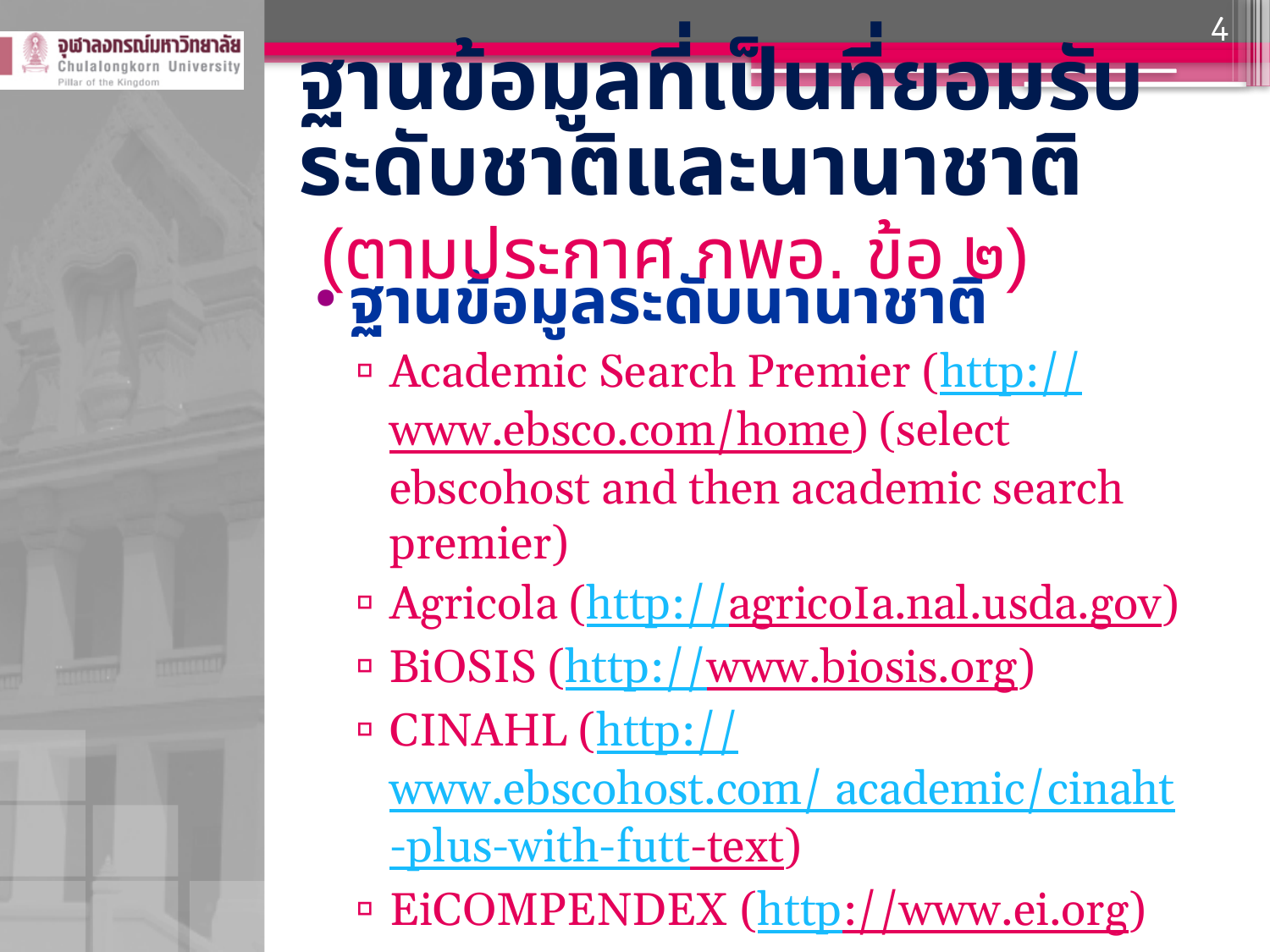

4
# ฐานข้อมูลที่เป็นที่ยอมรับระดับชาติและนานาชาติ (ตามประกาศ กพอ. ข้อ ๒)
ฐานข้อมูลระดับนานาชาติ
Academic Search Premier (http://www.ebsco.com/home) (select ebscohost and then academic search premier)
Agricola (http://agricoIa.nal.usda.gov)
BiOSIS (http://www.biosis.org)
CINAHL (http://www.ebscohost.com/ academic/cinaht-plus-with-futt-text)
EiCOMPENDEX (http://www.ei.org)
ERIC (http://www.eric.ed.gov/)